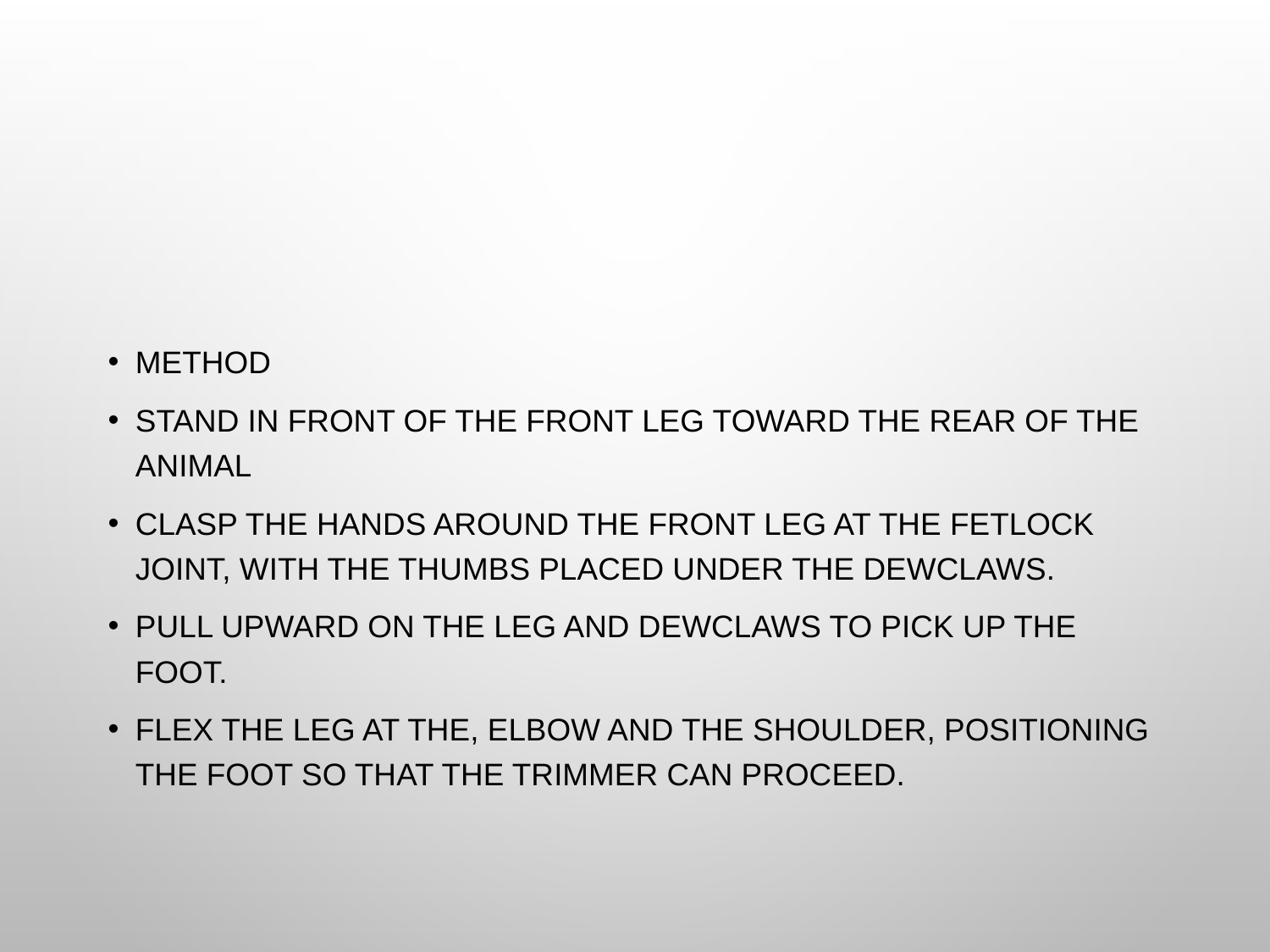

#
Method
Stand in front of the front leg toward the rear of the animal
Clasp the hands around the front leg at the fetlock joint, with the thumbs placed under the dewclaws.
Pull upward on the leg and dewclaws to pick up the foot.
Flex the leg at the, elbow and the shoulder, positioning the foot so that the trimmer can proceed.